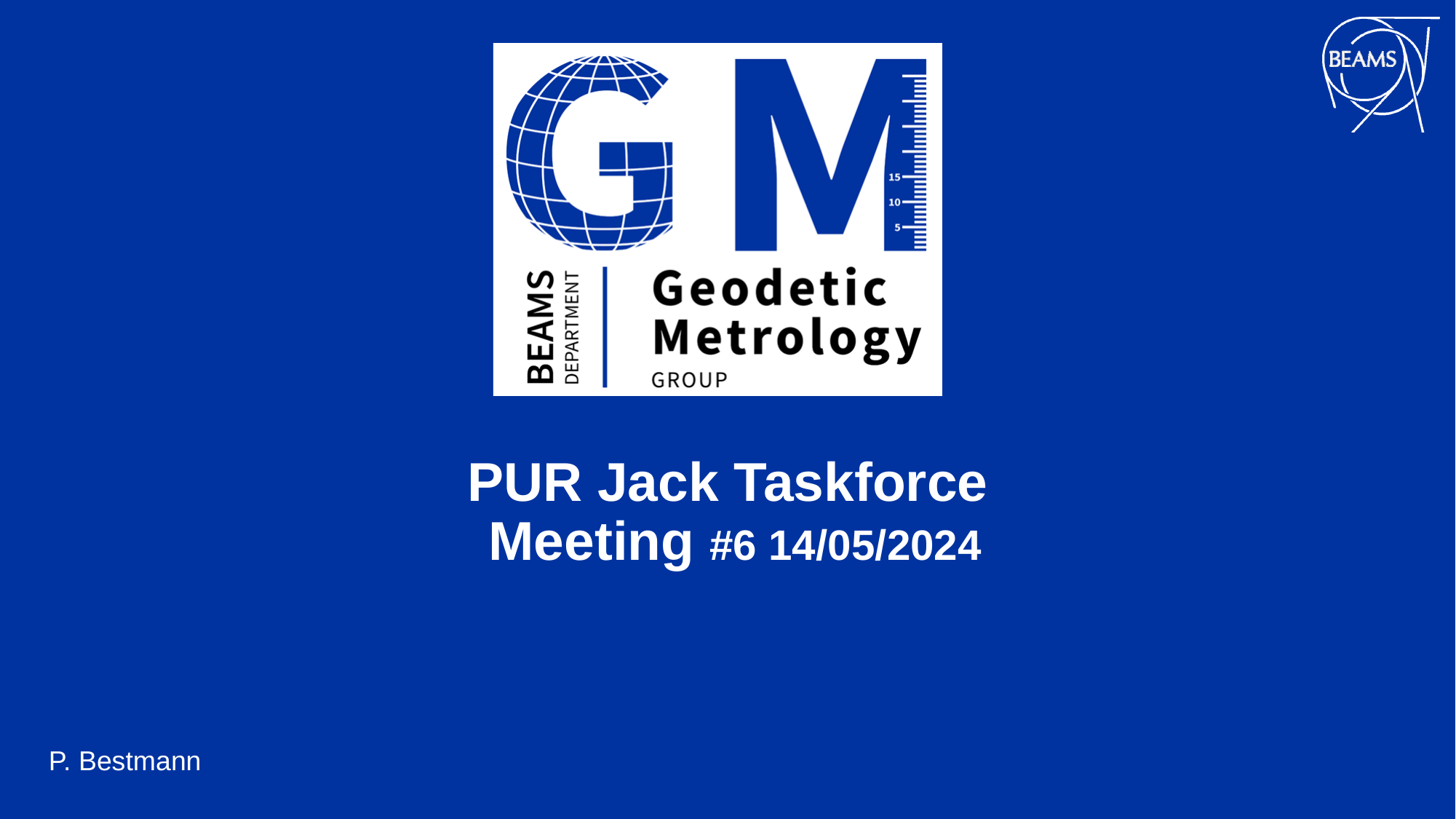

PUR Jack Taskforce
 Meeting #6 14/05/2024

P. Bestmann